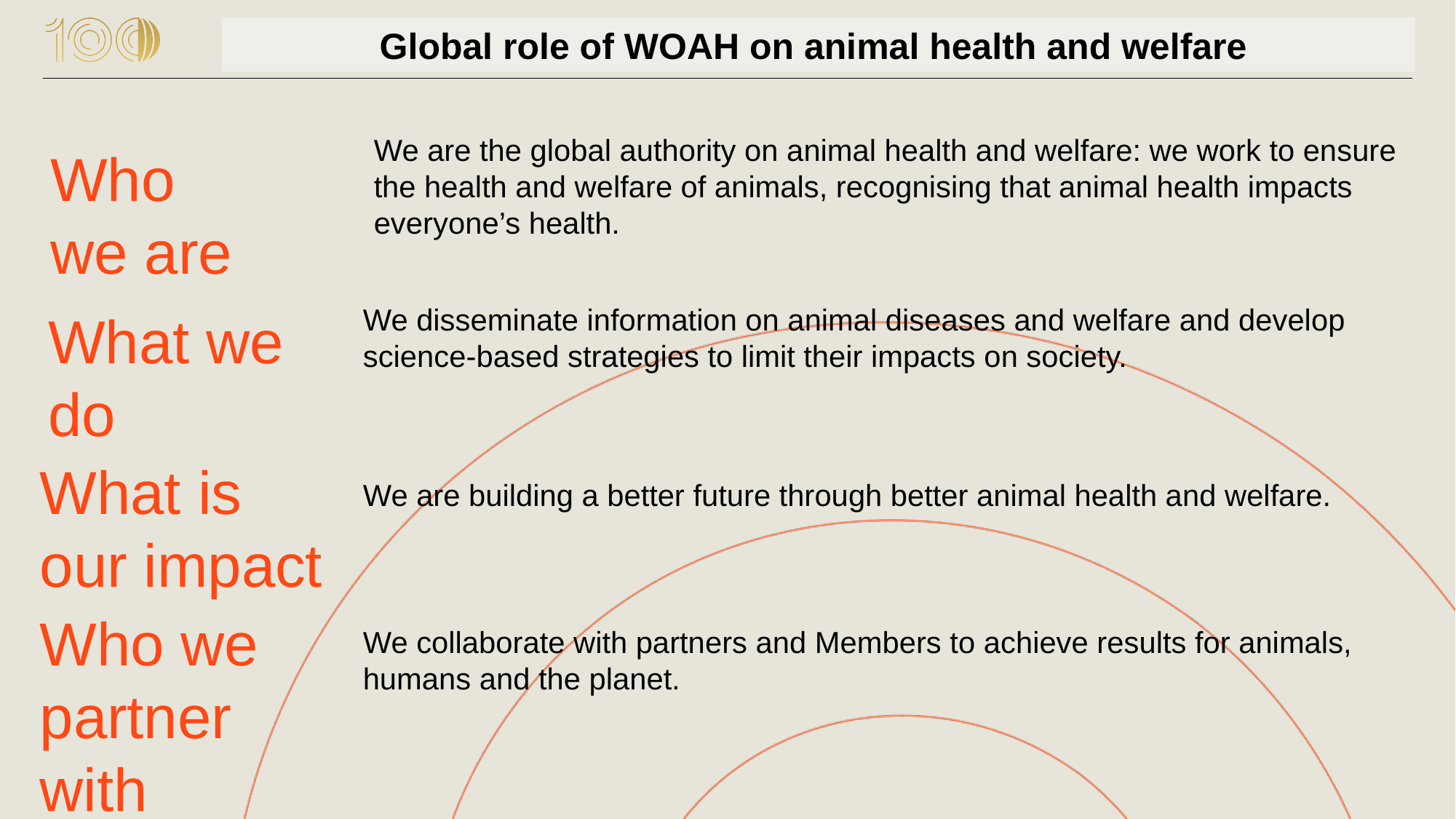

Global role of WOAH on animal health and welfare
We are the global authority on animal health and welfare: we work to ensure the health and welfare of animals, recognising that animal health impacts everyone’s health.
Who we are
We disseminate information on animal diseases and welfare and develop science-based strategies to limit their impacts on society.
What we do
What is our impact
We are building a better future through better animal health and welfare.
Who we partner with
We collaborate with partners and Members to achieve results for animals, humans and the planet.